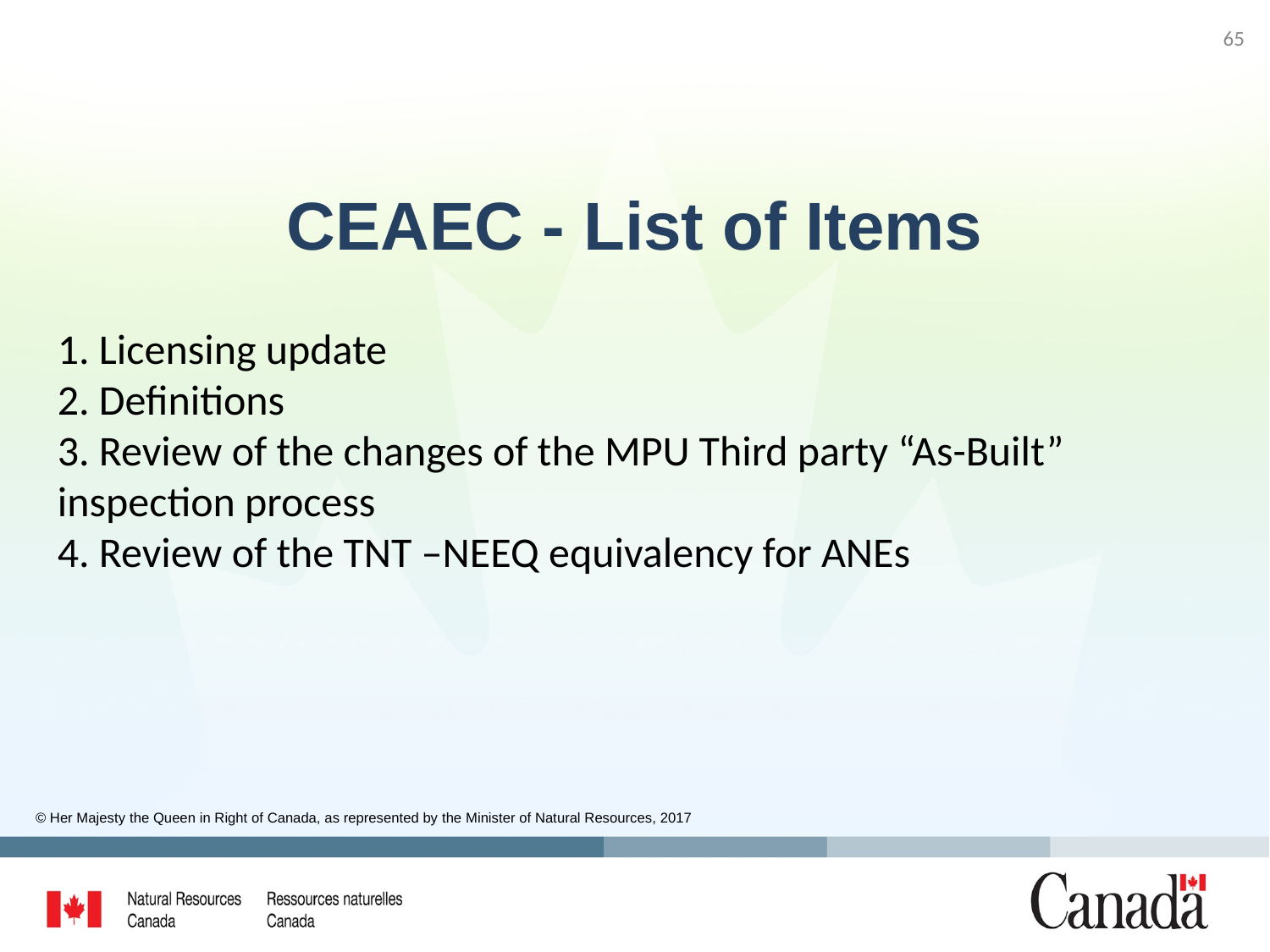

65
# CEAEC - List of Items
1. Licensing update
2. Definitions
3. Review of the changes of the MPU Third party “As-Built” inspection process
4. Review of the TNT –NEEQ equivalency for ANEs